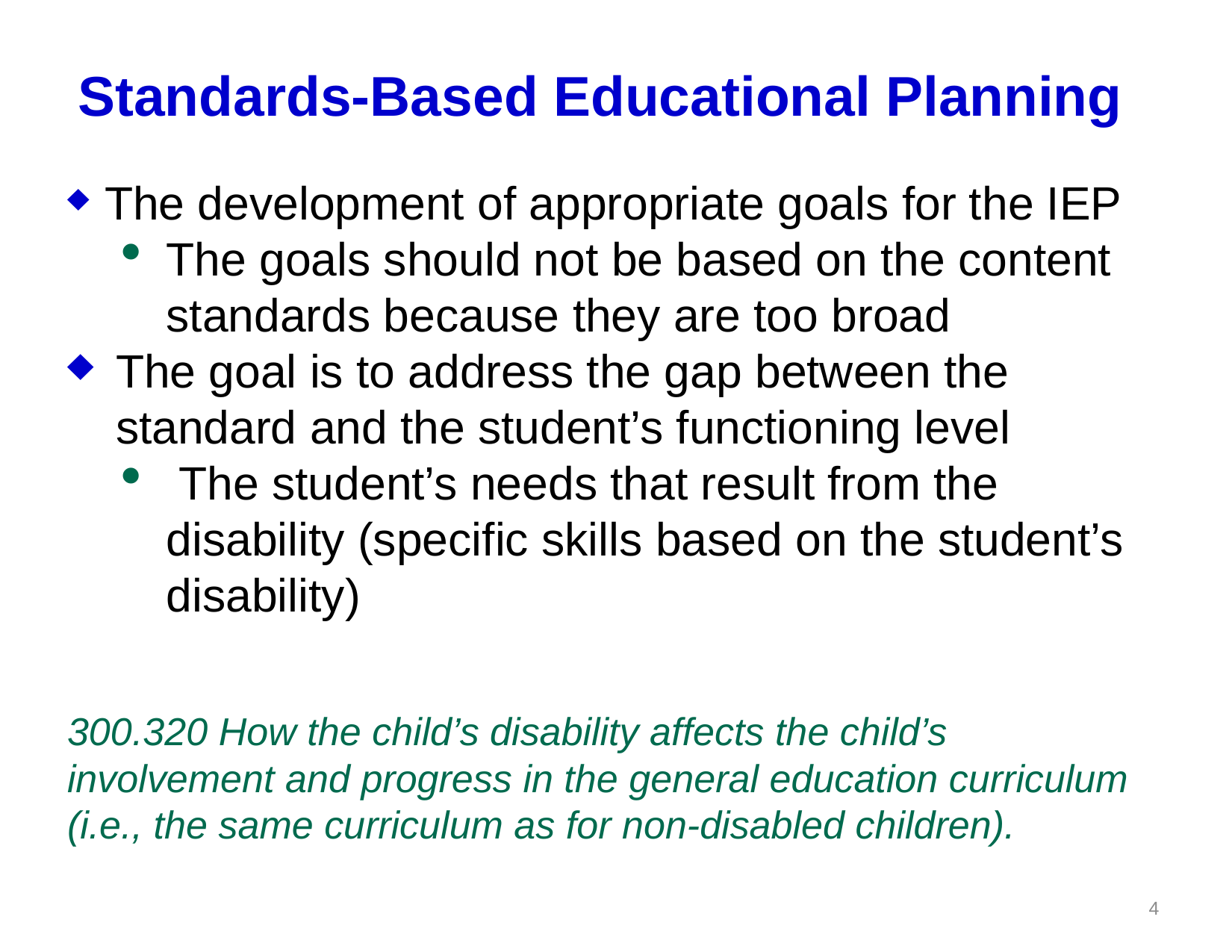

# Standards-Based Educational Planning
 The development of appropriate goals for the IEP
The goals should not be based on the content standards because they are too broad
The goal is to address the gap between the standard and the student’s functioning level
 The student’s needs that result from the disability (specific skills based on the student’s disability)

300.320 How the child’s disability affects the child’s involvement and progress in the general education curriculum (i.e., the same curriculum as for non-disabled children).

4